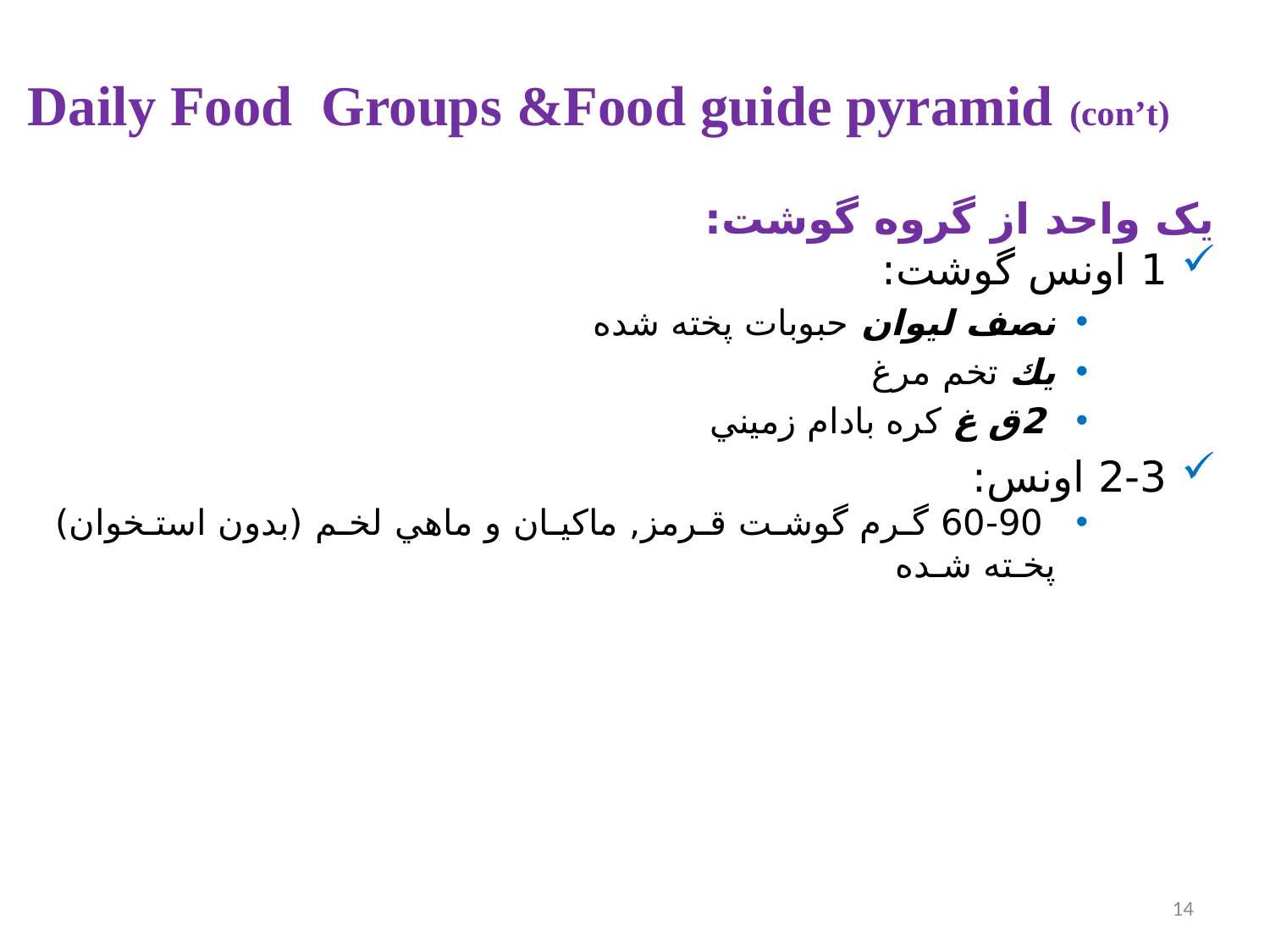

Daily Food  Groups &Food guide pyramid (con’t)
يک واحد از گروه گوشت:
1 اونس گوشت:
نصف ليوان حبوبات پخته شده
يك تخم مرغ
 2ق غ كره بادام زميني
2-3 اونس:
 60-90 گـرم گوشـت قـرمز, ماكيـان و ماهي لخـم (بدون استـخوان) پخـته شـده

14
14